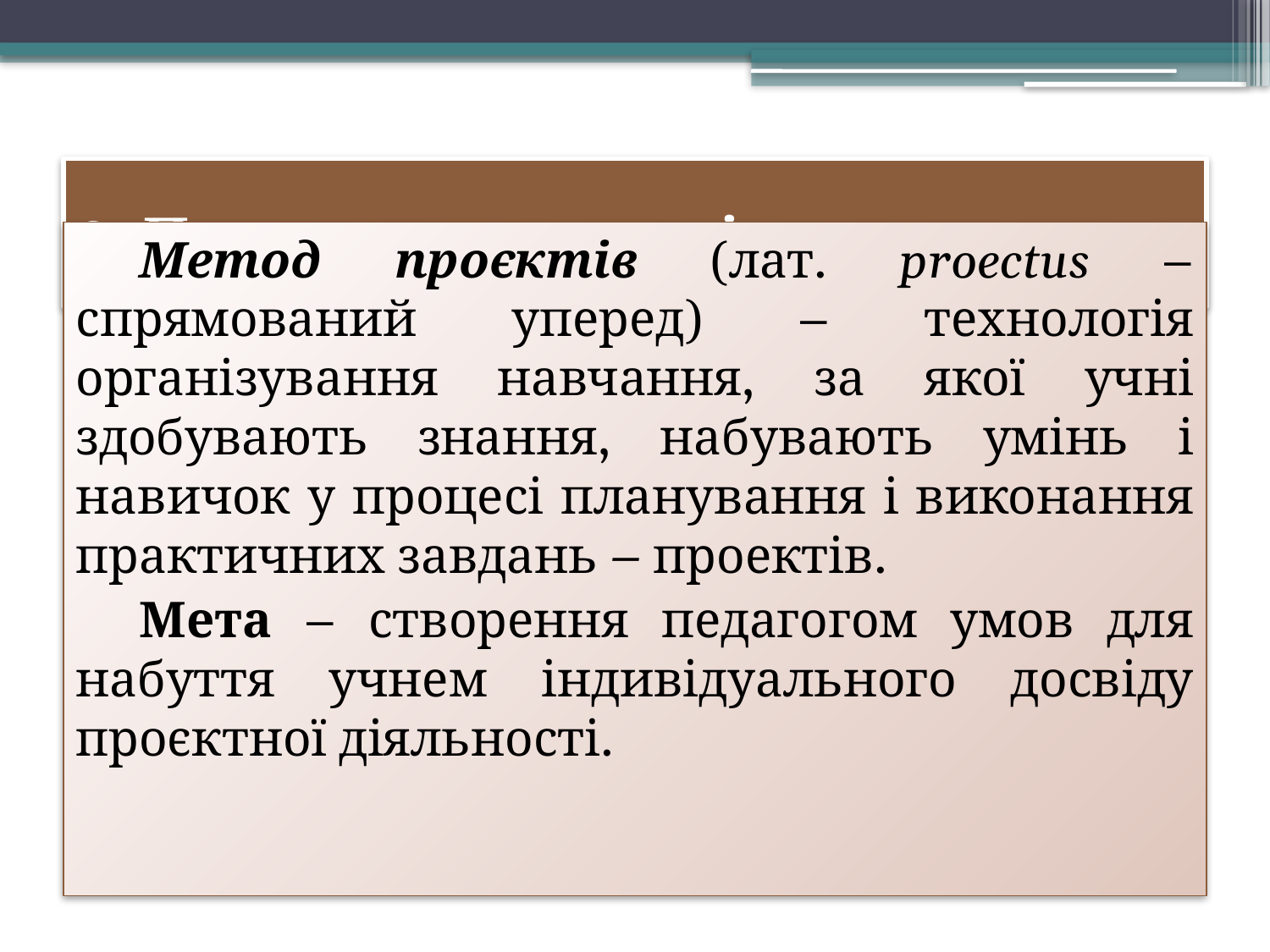

# 3. Проєктна технологія
Метод проєктів (лат. proectus – спрямований уперед) – технологія організування навчання, за якої учні здобувають знання, набувають умінь і навичок у процесі планування і виконання практичних завдань – проектів.
Мета – створення педагогом умов для набуття учнем індивідуального досвіду проєктної діяльності.